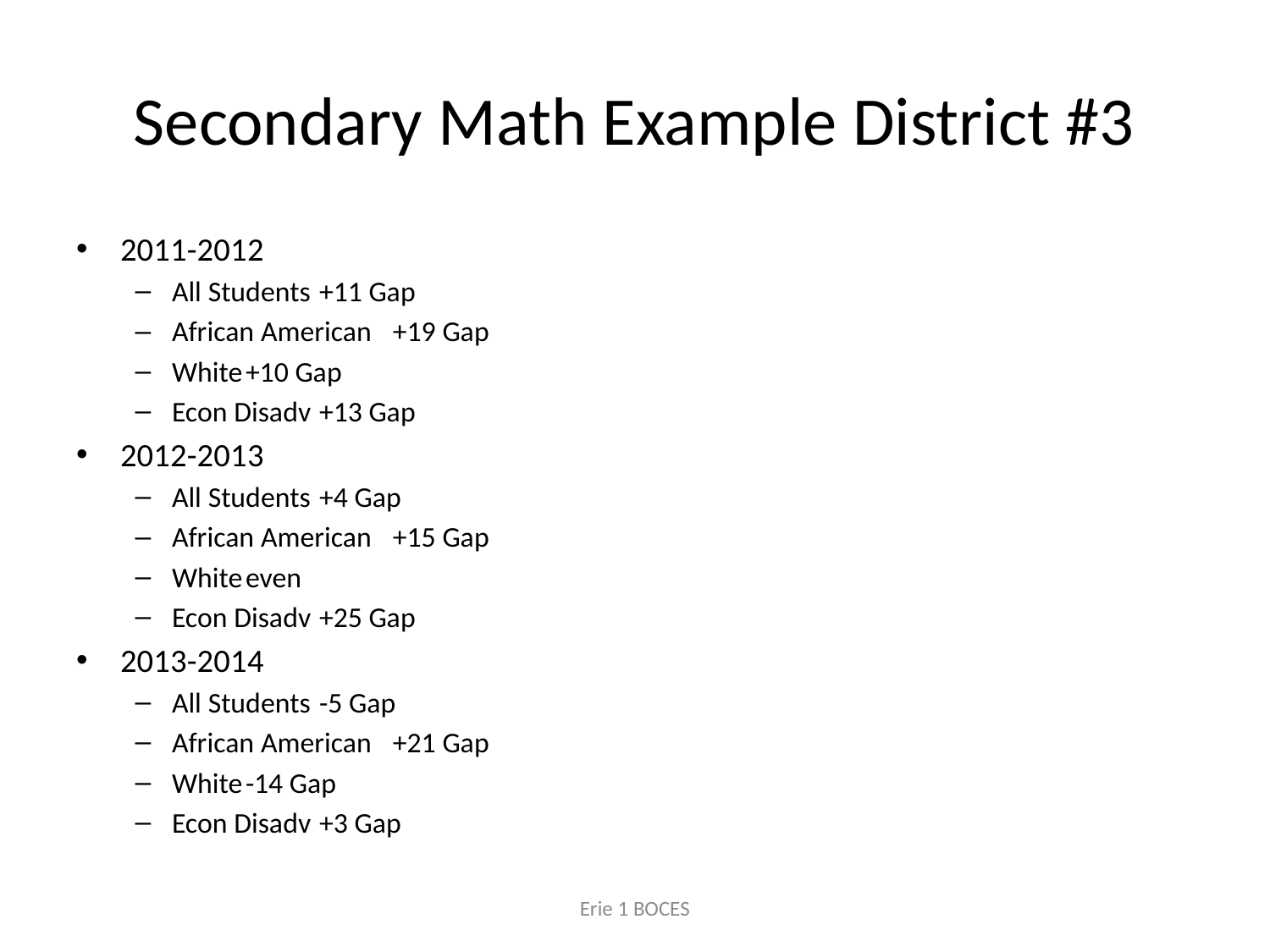

# Secondary Math Example District #3
2011-2012
All Students		+11 Gap
African American		+19 Gap
White			+10 Gap
Econ Disadv		+13 Gap
2012-2013
All Students		+4 Gap
African American		+15 Gap
White			even
Econ Disadv		+25 Gap
2013-2014
All Students		-5 Gap
African American		+21 Gap
White			-14 Gap
Econ Disadv		+3 Gap

Erie 1 BOCES